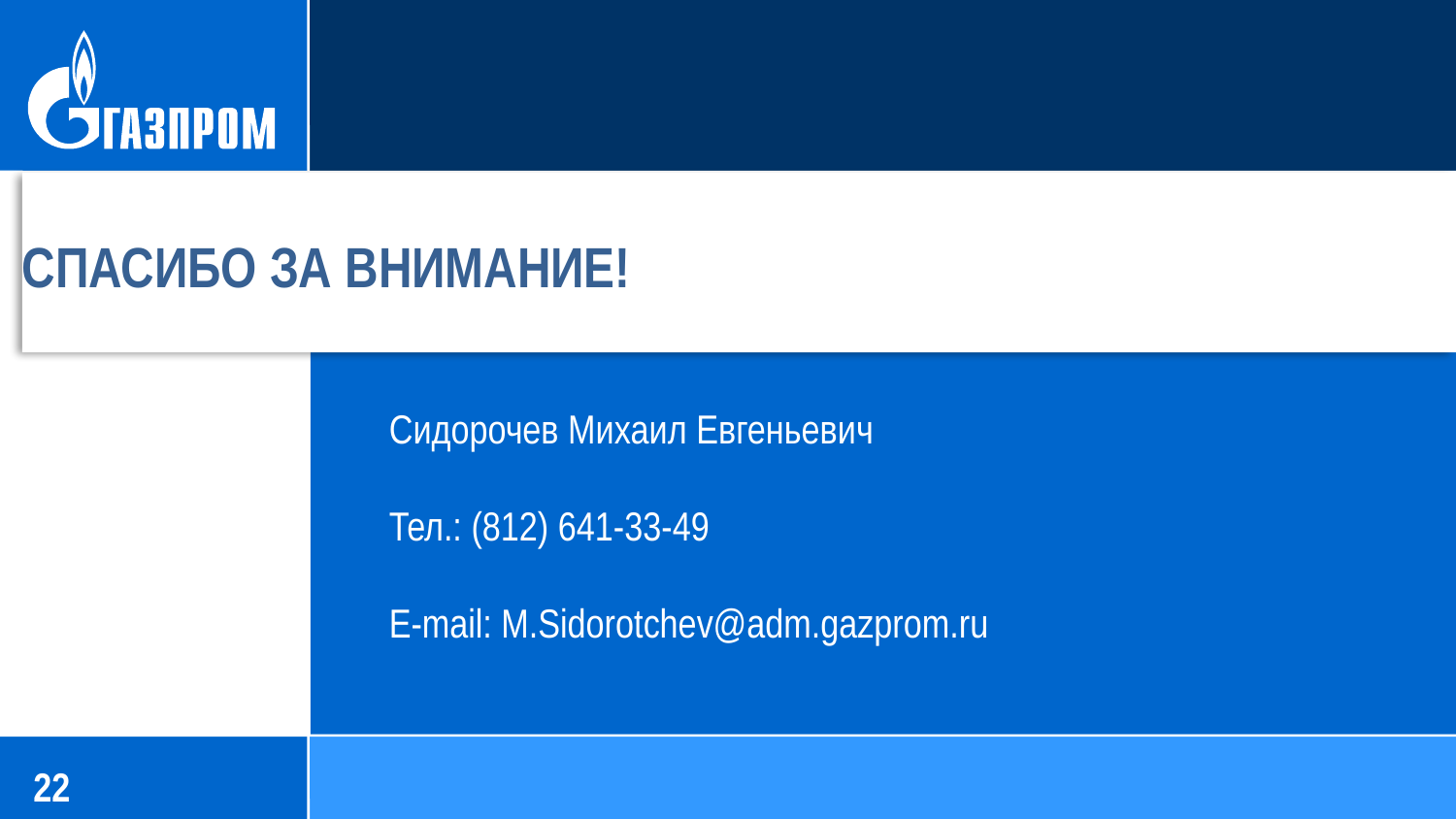

СПАСИБО ЗА ВНИМАНИЕ!
Сидорочев Михаил Евгеньевич

Тел.: (812) 641-33-49

E-mail: M.Sidorotchev@adm.gazprom.ru